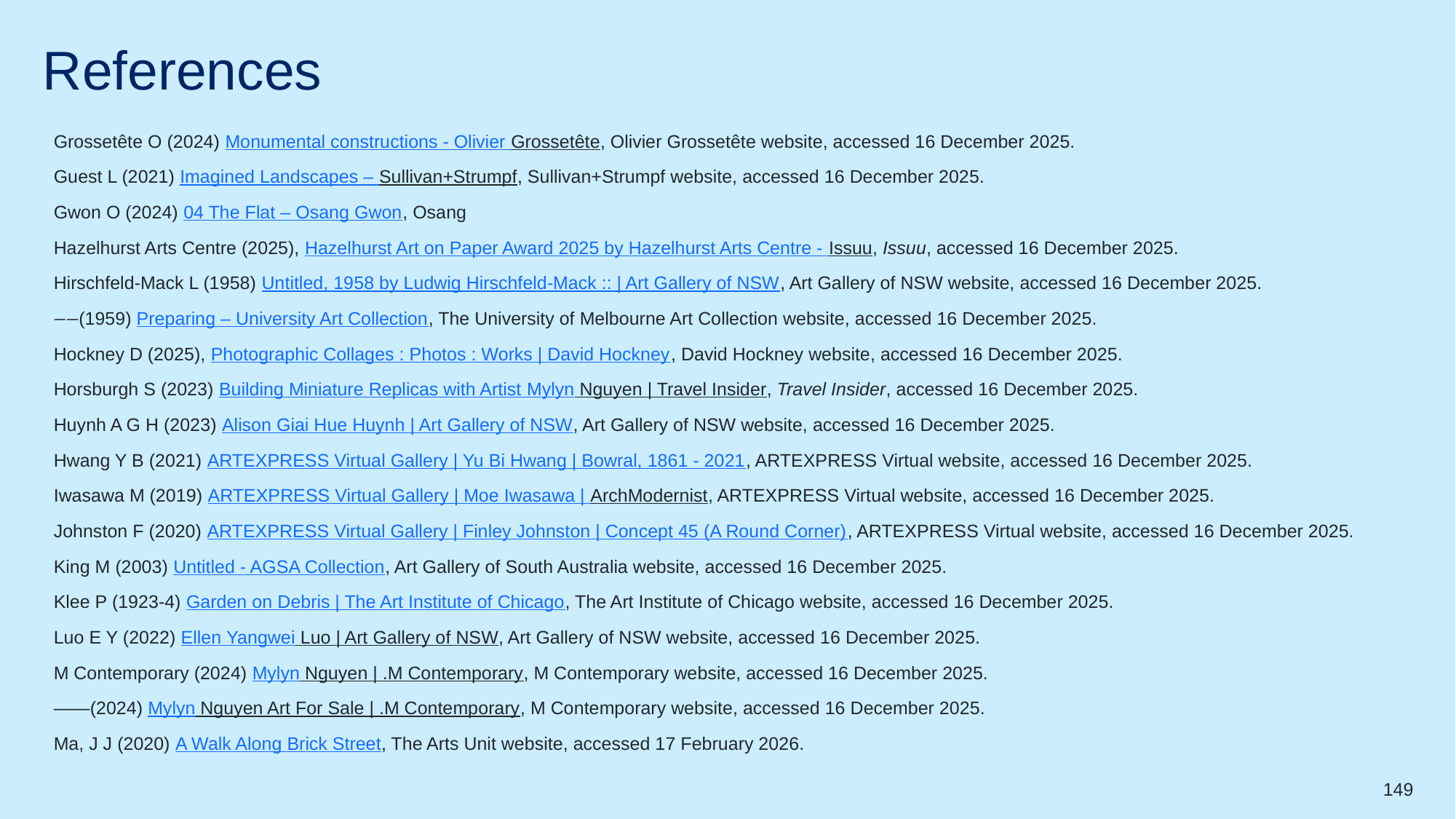

# References (3)
Grossetête O (2024) Monumental constructions - Olivier Grossetête, Olivier Grossetête website, accessed 16 December 2025.
Guest L (2021) Imagined Landscapes – Sullivan+Strumpf, Sullivan+Strumpf website, accessed 16 December 2025.
Gwon O (2024) 04 The Flat – Osang Gwon, Osang
Hazelhurst Arts Centre (2025), Hazelhurst Art on Paper Award 2025 by Hazelhurst Arts Centre - Issuu, Issuu, accessed 16 December 2025.
Hirschfeld-Mack L (1958) Untitled, 1958 by Ludwig Hirschfeld-Mack :: | Art Gallery of NSW, Art Gallery of NSW website, accessed 16 December 2025.
——(1959) Preparing – University Art Collection, The University of Melbourne Art Collection website, accessed 16 December 2025.
Hockney D (2025), Photographic Collages : Photos : Works | David Hockney, David Hockney website, accessed 16 December 2025.
Horsburgh S (2023) Building Miniature Replicas with Artist Mylyn Nguyen | Travel Insider, Travel Insider, accessed 16 December 2025.
Huynh A G H (2023) Alison Giai Hue Huynh | Art Gallery of NSW, Art Gallery of NSW website, accessed 16 December 2025.
Hwang Y B (2021) ARTEXPRESS Virtual Gallery | Yu Bi Hwang | Bowral, 1861 - 2021, ARTEXPRESS Virtual website, accessed 16 December 2025.
Iwasawa M (2019) ARTEXPRESS Virtual Gallery | Moe Iwasawa | ArchModernist, ARTEXPRESS Virtual website, accessed 16 December 2025.
Johnston F (2020) ARTEXPRESS Virtual Gallery | Finley Johnston | Concept 45 (A Round Corner), ARTEXPRESS Virtual website, accessed 16 December 2025.
King M (2003) Untitled - AGSA Collection, Art Gallery of South Australia website, accessed 16 December 2025.
Klee P (1923-4) Garden on Debris | The Art Institute of Chicago, The Art Institute of Chicago website, accessed 16 December 2025.
Luo E Y (2022) Ellen Yangwei Luo | Art Gallery of NSW, Art Gallery of NSW website, accessed 16 December 2025.
M Contemporary (2024) Mylyn Nguyen | .M Contemporary, M Contemporary website, accessed 16 December 2025.
——(2024) Mylyn Nguyen Art For Sale | .M Contemporary, M Contemporary website, accessed 16 December 2025.
Ma, J J (2020) A Walk Along Brick Street, The Arts Unit website, accessed 17 February 2026.
149